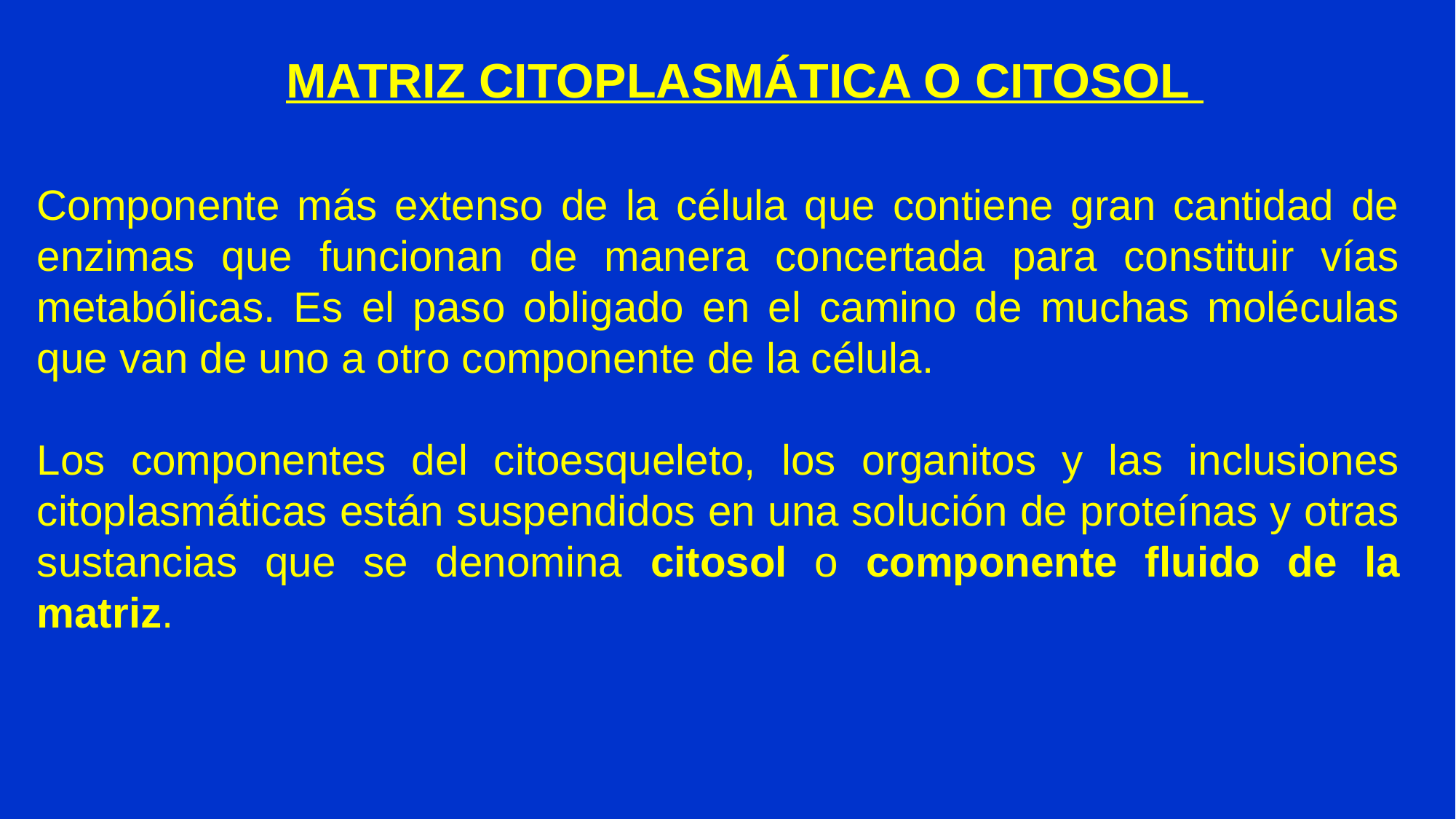

MATRIZ CITOPLASMÁTICA O CITOSOL
Componente más extenso de la célula que contiene gran cantidad de enzimas que funcionan de manera concertada para constituir vías metabólicas. Es el paso obligado en el camino de muchas moléculas que van de uno a otro componente de la célula.

Los componentes del citoesqueleto, los organitos y las inclusiones citoplasmáticas están suspendidos en una solución de proteínas y otras sustancias que se denomina citosol o componente fluido de la matriz.